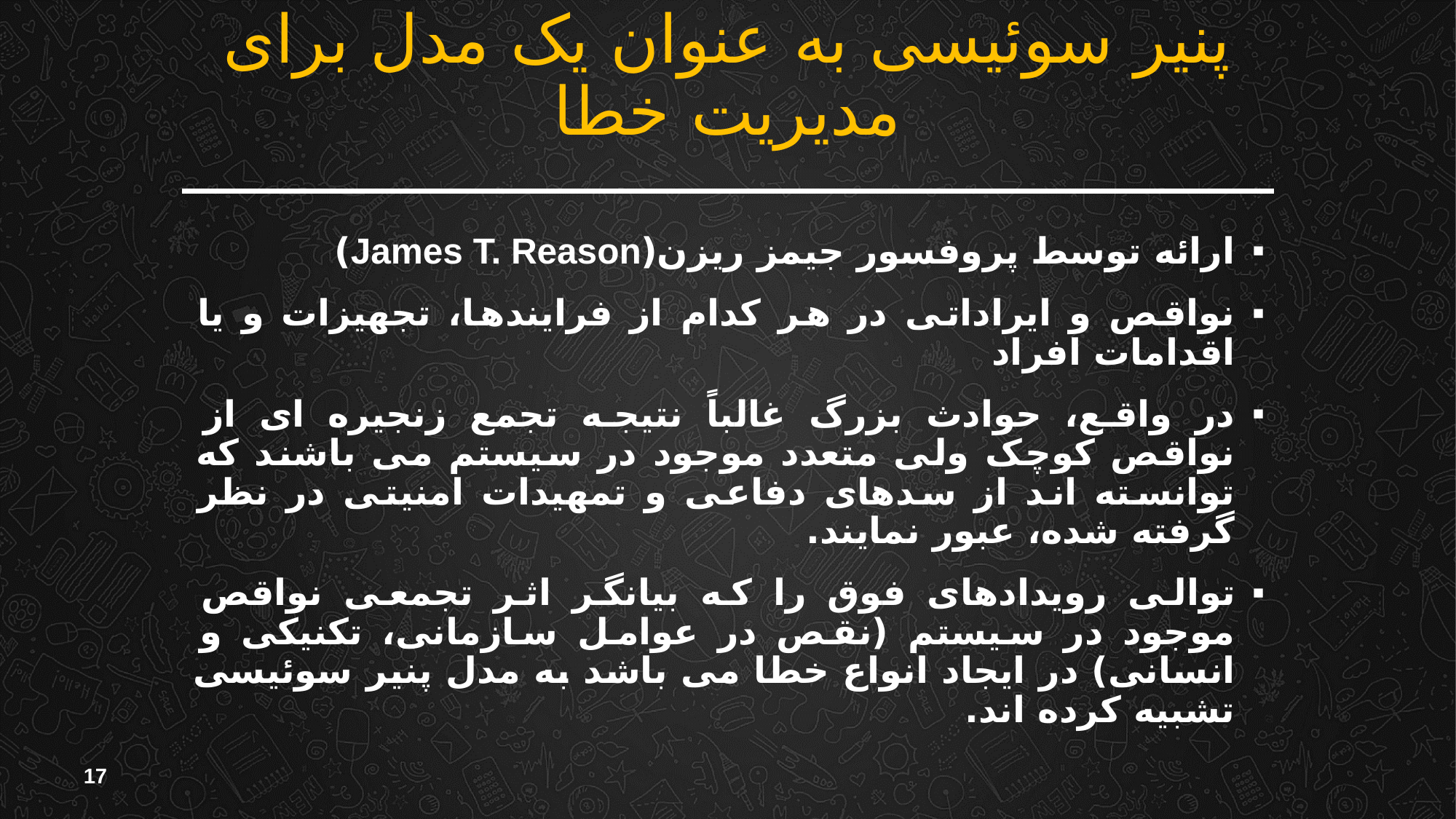

# پنیر سوئیسی به عنوان یک مدل برای مدیریت خطا
ارائه توسط پروفسور جیمز ریزن(James T. Reason)
نواقص و ایراداتی در هر کدام از فرایندها، تجهیزات و یا اقدامات افراد
در واقع، حوادث بزرگ غالباً نتیجه تجمع زنجیره ای از نواقص کوچک ولی متعدد موجود در سیستم می باشند که توانسته اند از سدهای دفاعی و تمهیدات امنیتی در نظر گرفته شده، عبور نمایند.
توالی رویدادهای فوق را که بیانگر اثر تجمعی نواقص موجود در سیستم (نقص در عوامل سازمانی، تکنیکی و انسانی) در ایجاد انواع خطا می باشد به مدل پنیر سوئیسی تشبیه کرده اند.

17